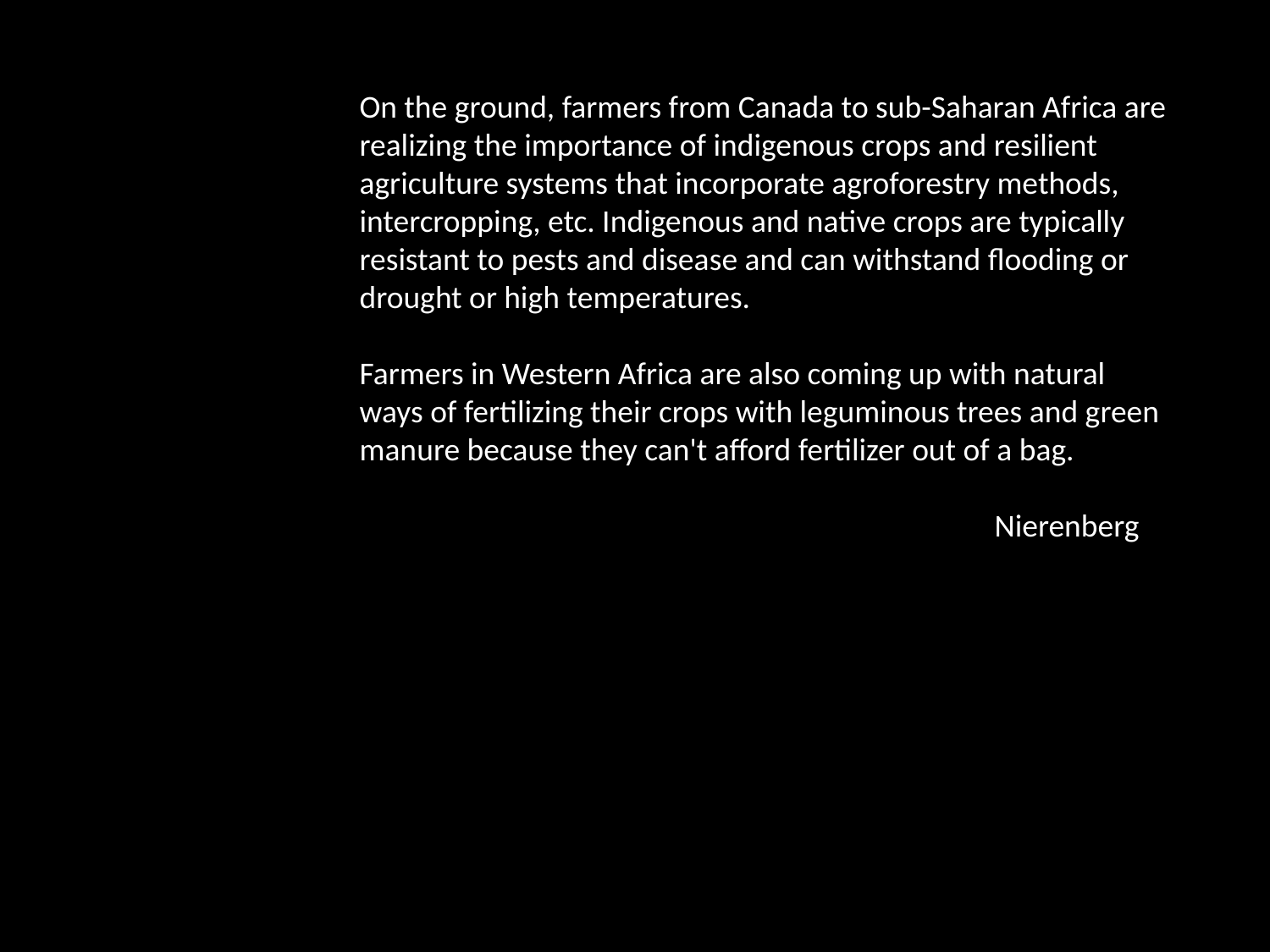

On the ground, farmers from Canada to sub-Saharan Africa are realizing the importance of indigenous crops and resilient agriculture systems that incorporate agroforestry methods, intercropping, etc. Indigenous and native crops are typically resistant to pests and disease and can withstand flooding or drought or high temperatures.

Farmers in Western Africa are also coming up with natural ways of fertilizing their crops with leguminous trees and green manure because they can't afford fertilizer out of a bag.

					Nierenberg